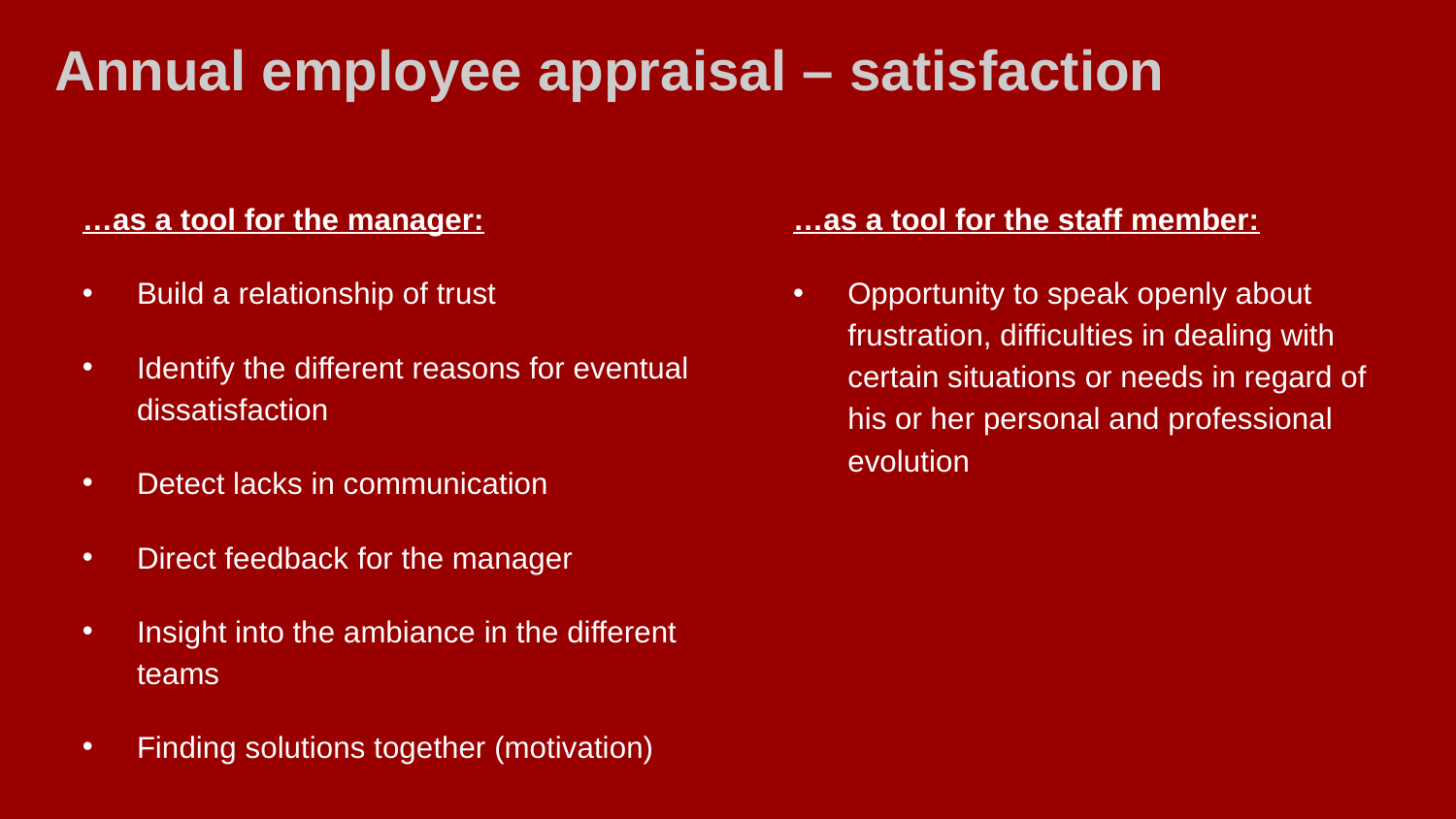

# Annual employee appraisal – satisfaction
…as a tool for the manager:
Build a relationship of trust
Identify the different reasons for eventual dissatisfaction
Detect lacks in communication
Direct feedback for the manager
Insight into the ambiance in the different teams
Finding solutions together (motivation)
…as a tool for the staff member:
Opportunity to speak openly about frustration, difficulties in dealing with certain situations or needs in regard of his or her personal and professional evolution